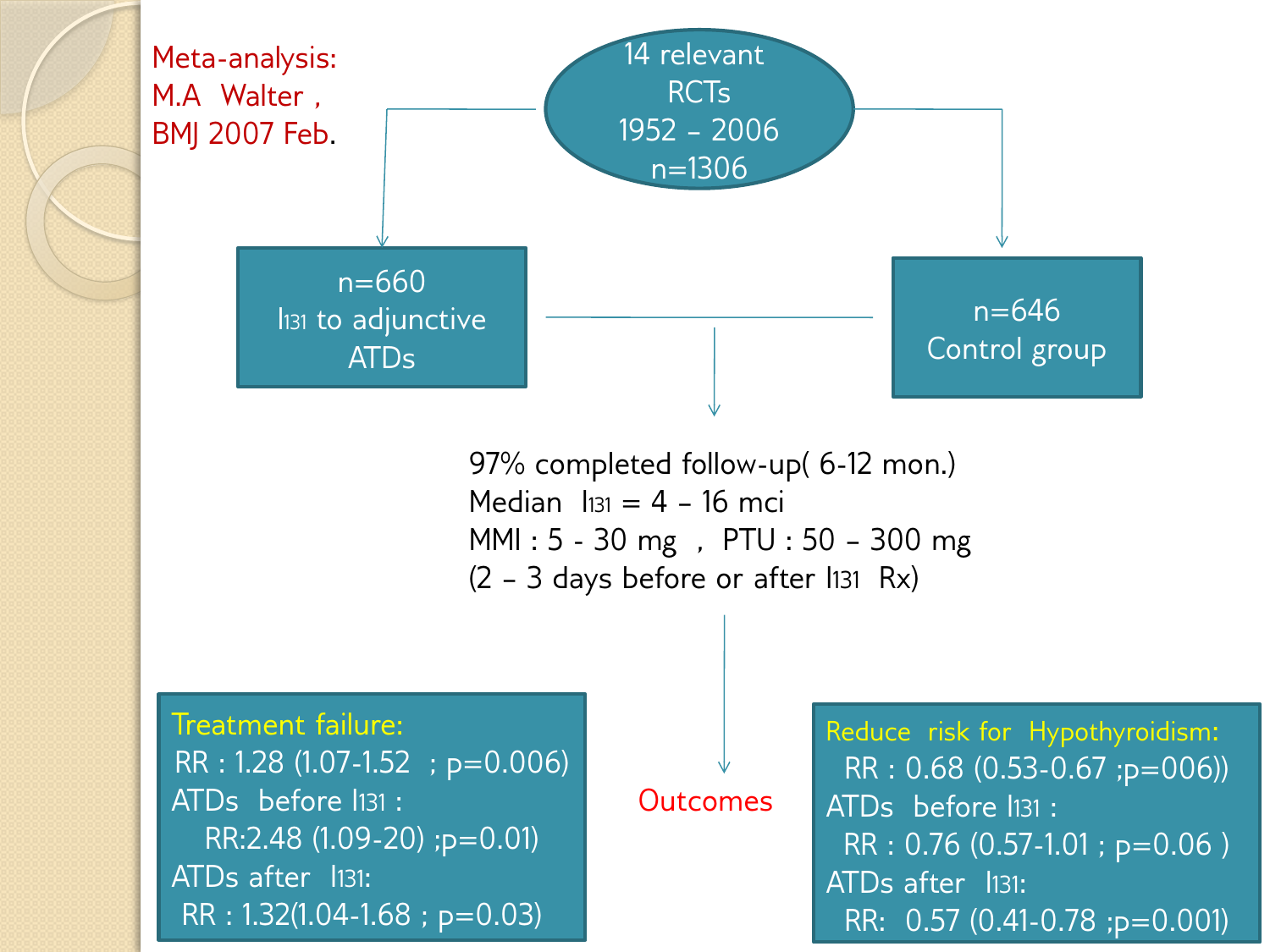

Meta-analysis:
M.A  Walter ,
BMJ 2007 Feb.
14 relevant  RCTs
1952 – 2006
n=1306
n=660
I131 to adjunctive ATDs
n=646
Control group
97% completed follow-up( 6-12 mon.)
Median  I131 = 4 – 16 mci
MMI : 5 - 30 mg  ,  PTU : 50 – 300 mg
(2 – 3 days before or after I131  Rx)
Treatment failure:
RR : 1.28 (1.07-1.52  ; p=0.006)
ATDs  before I131 :
RR:2.48 (1.09-20) ;p=0.01)
ATDs after  I131:
RR : 1.32(1.04-1.68 ; p=0.03)
Reduce  risk for  Hypothyroidism:
RR : 0.68 (0.53-0.67 ;p=006))
ATDs  before I131 :
RR : 0.76 (0.57-1.01 ; p=0.06 )
ATDs after  I131:
RR:  0.57 (0.41-0.78 ;p=0.001)
Outcomes